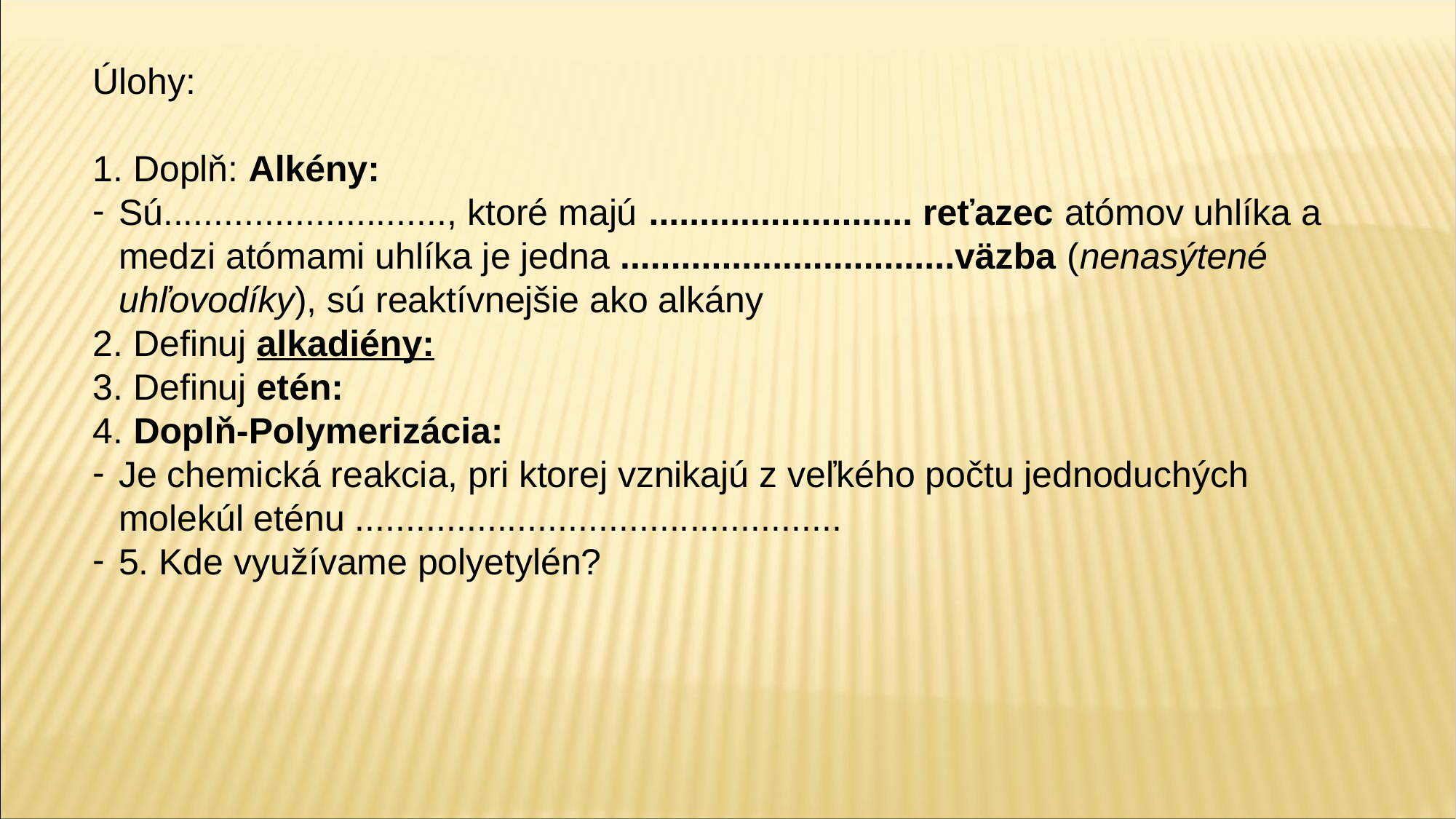

Úlohy:

1. Doplň: Alkény:
Sú............................, ktoré majú .......................... reťazec atómov uhlíka a medzi atómami uhlíka je jedna .................................väzba (nenasýtené uhľovodíky), sú reaktívnejšie ako alkány
2. Definuj alkadiény:
3. Definuj etén:
4. Doplň-Polymerizácia:
Je chemická reakcia, pri ktorej vznikajú z veľkého počtu jednoduchých molekúl eténu ................................................
5. Kde využívame polyetylén?